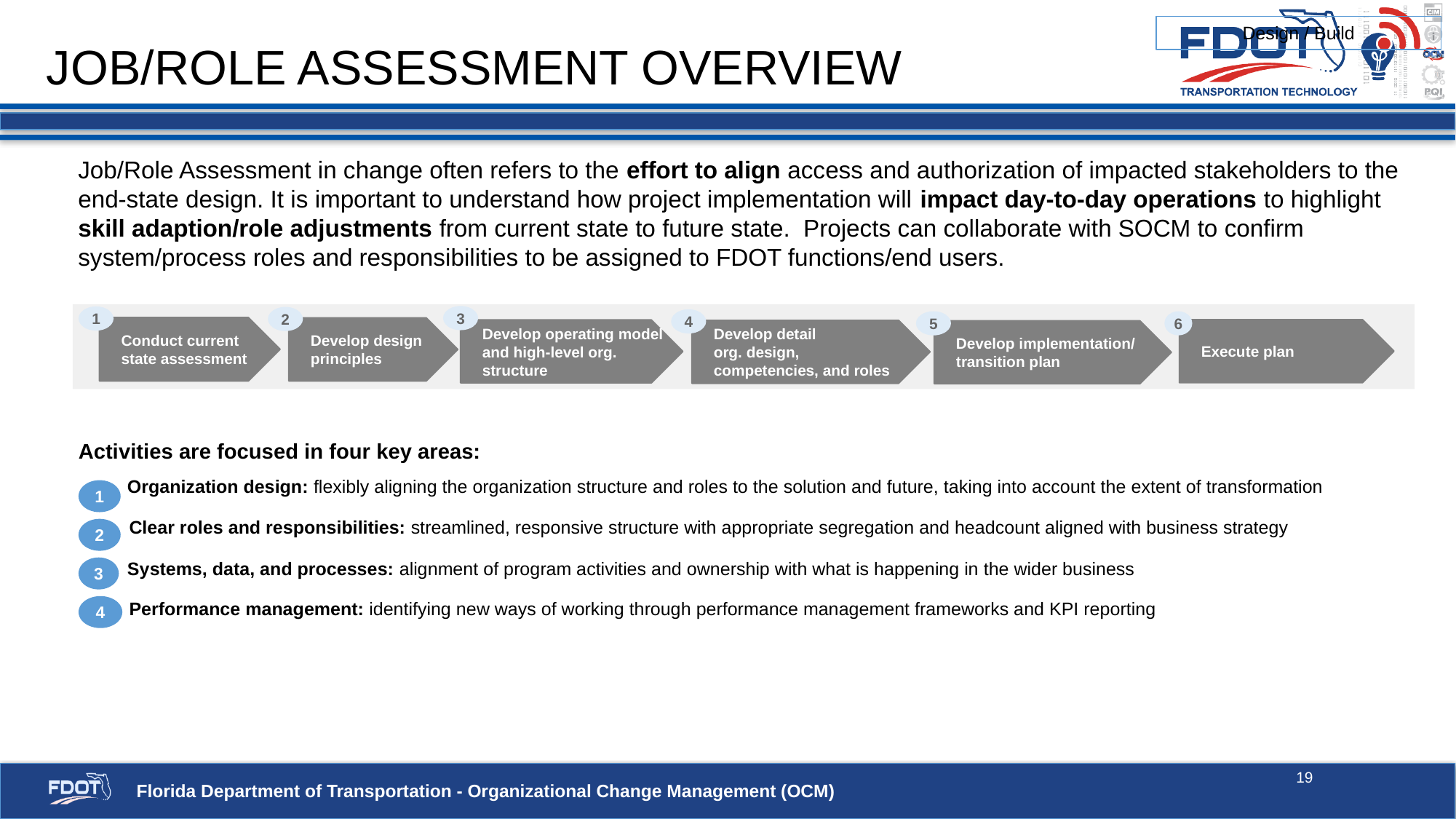

Design / Build
# Job/Role assessment overview
Job/Role Assessment in change often refers to the effort to align access and authorization of impacted stakeholders to the end-state design. It is important to understand how project implementation will impact day-to-day operations to highlight skill adaption/role adjustments from current state to future state.  Projects can collaborate with SOCM to confirm system/process roles and responsibilities to be assigned to FDOT functions/end users.

3
1
2
4
5
Conduct current state assessment
Develop design principles
Develop operating model and high-level org. structure
Develop detail
org. design,
competencies, and roles
Develop implementation/
transition plan
6
Execute plan
Activities are focused in four key areas:
Organization design: flexibly aligning the organization structure and roles to the solution and future, taking into account the extent of transformation
1
Clear roles and responsibilities: streamlined, responsive structure with appropriate segregation and headcount aligned with business strategy
2
3
Systems, data, and processes: alignment of program activities and ownership with what is happening in the wider business
4
Performance management: identifying new ways of working through performance management frameworks and KPI reporting

19